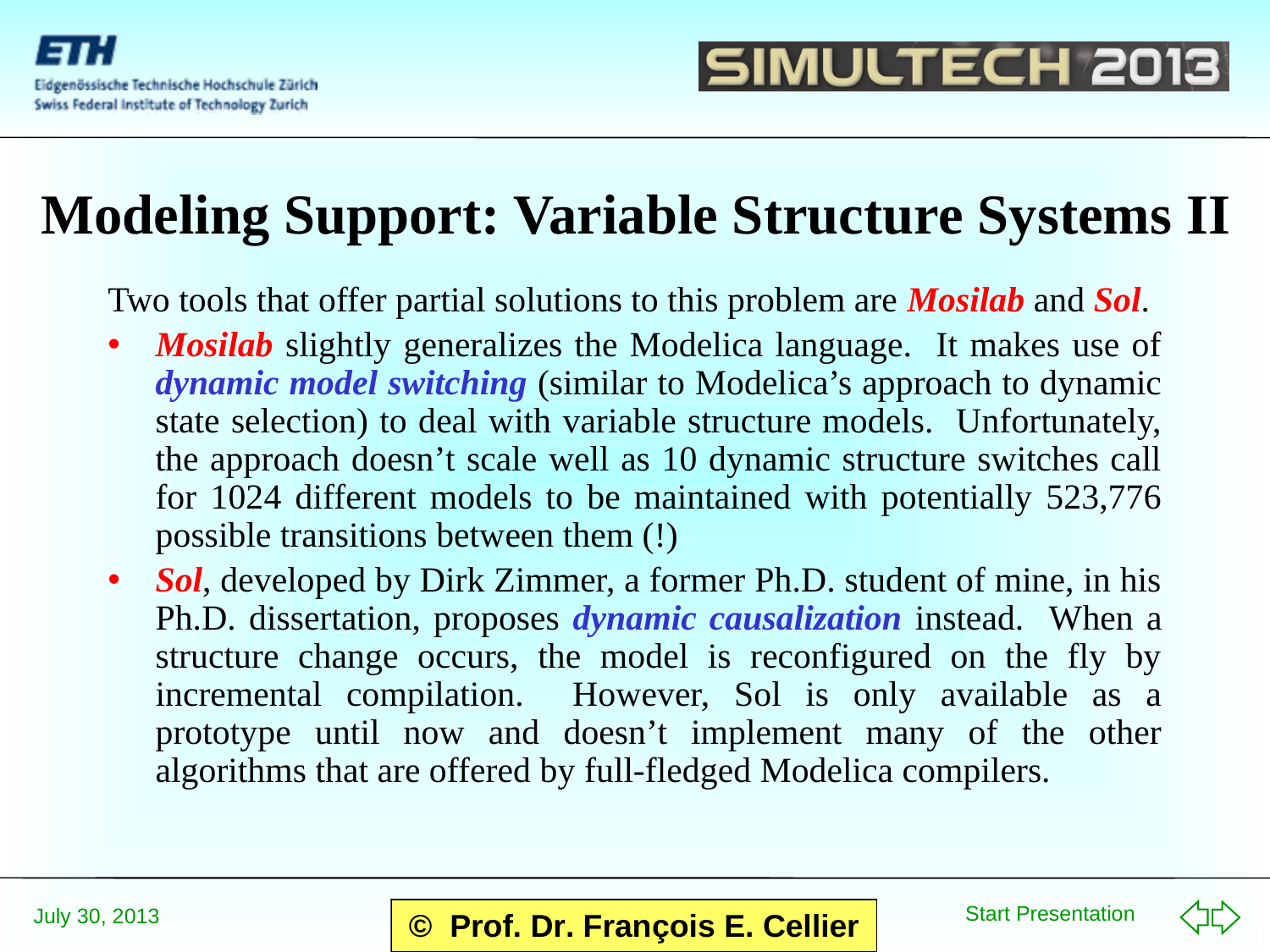

# Modeling Support: Variable Structure Systems II
Two tools that offer partial solutions to this problem are Mosilab and Sol.
Mosilab slightly generalizes the Modelica language.  It makes use of dynamic model switching (similar to Modelica’s approach to dynamic state selection) to deal with variable structure models.  Unfortunately, the approach doesn’t scale well as 10 dynamic structure switches call for 1024 different models to be maintained with potentially 523,776 possible transitions between them (!)
Sol, developed by Dirk Zimmer, a former Ph.D. student of mine, in his Ph.D. dissertation, proposes dynamic causalization instead.  When a structure change occurs, the model is reconfigured on the fly by incremental compilation.  However, Sol is only available as a prototype until now and doesn’t implement many of the other algorithms that are offered by full-fledged Modelica compilers.